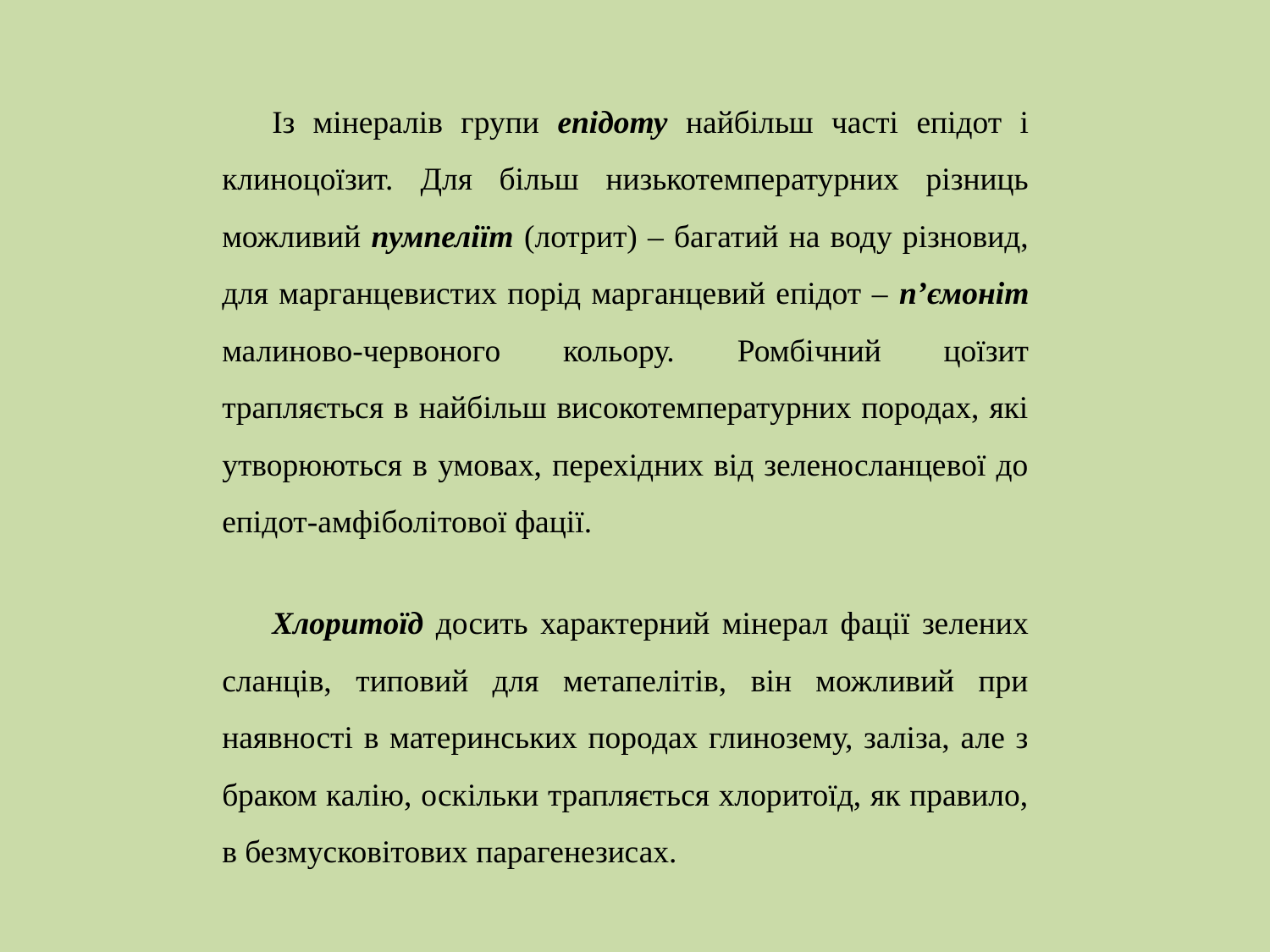

Із мінералів групи епідоту найбільш часті епідот і клиноцоїзит. Для більш низькотемпературних різниць можливий пумпеліїт (лотрит) – багатий на воду різновид, для марганцевистих порід марганцевий епідот – п’ємоніт малиново-червоного кольору. Ромбічний цоїзит трапляється в найбільш високотемпературних породах, які утворюються в умовах, перехідних від зеленосланцевої до епідот-амфіболітової фації.

Хлоритоїд досить характерний мінерал фації зелених сланців, типовий для метапелітів, він можливий при наявності в материнських породах глинозему, заліза, але з браком калію, оскільки трапляється хлоритоїд, як правило, в безмусковітових парагенезисах.